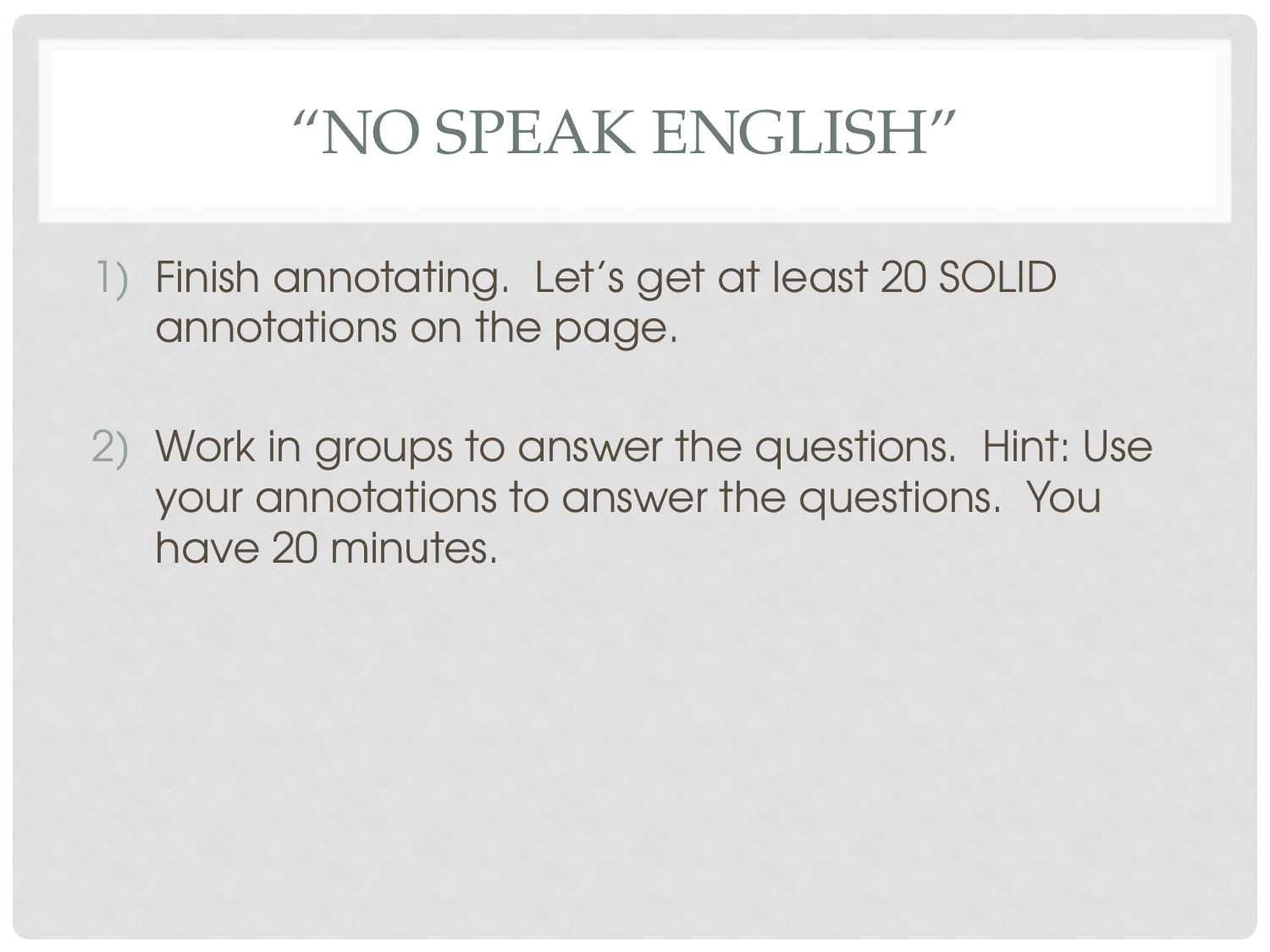

# “No Speak English”
Finish annotating.  Let’s get at least 20 SOLID annotations on the page.

Work in groups to answer the questions.  Hint: Use your annotations to answer the questions.  You have 20 minutes.